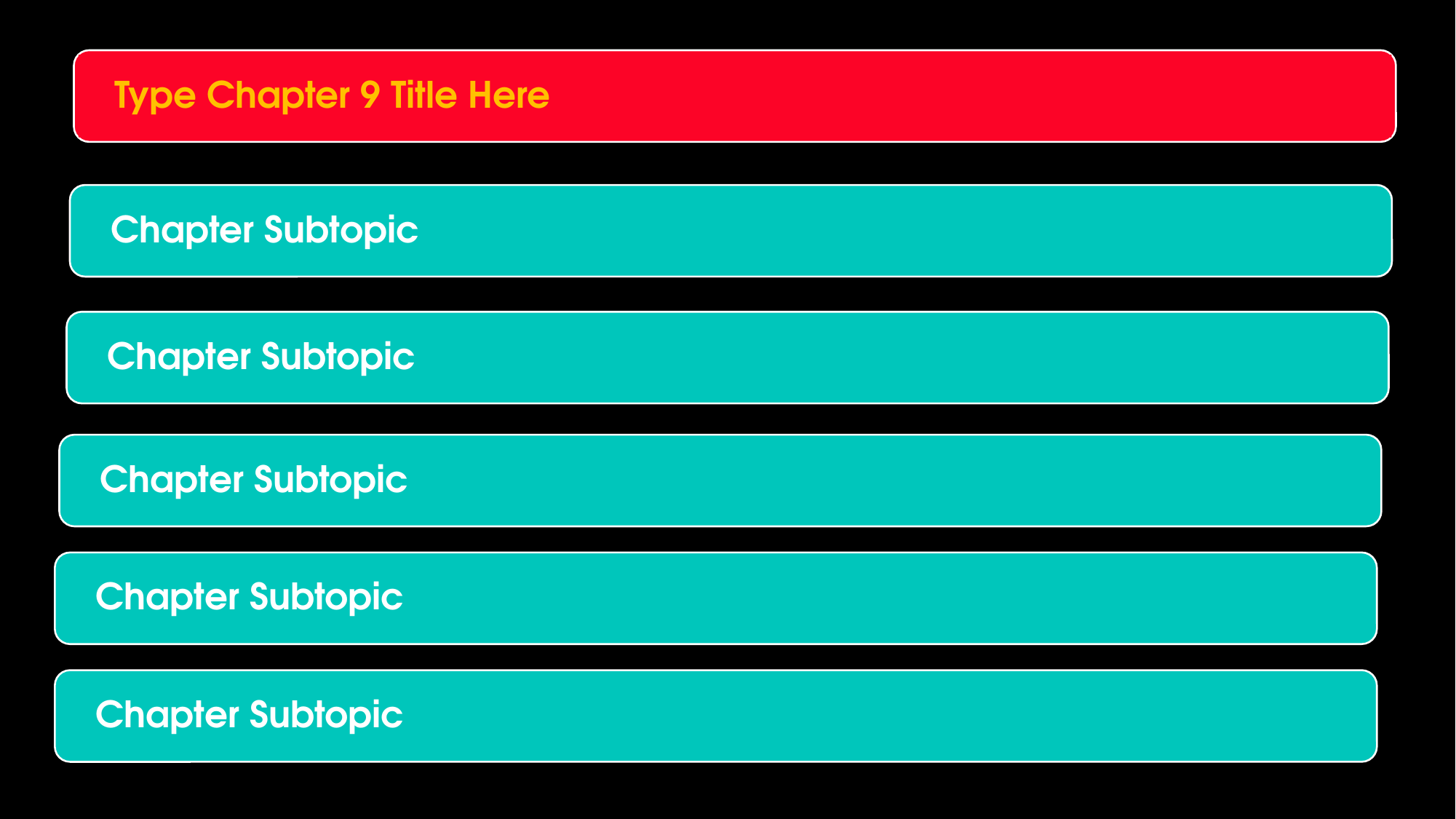

Type Chapter 9 Title Here

Chapter Subtopic

Chapter Subtopic

Chapter Subtopic

Chapter Subtopic

Chapter Subtopic